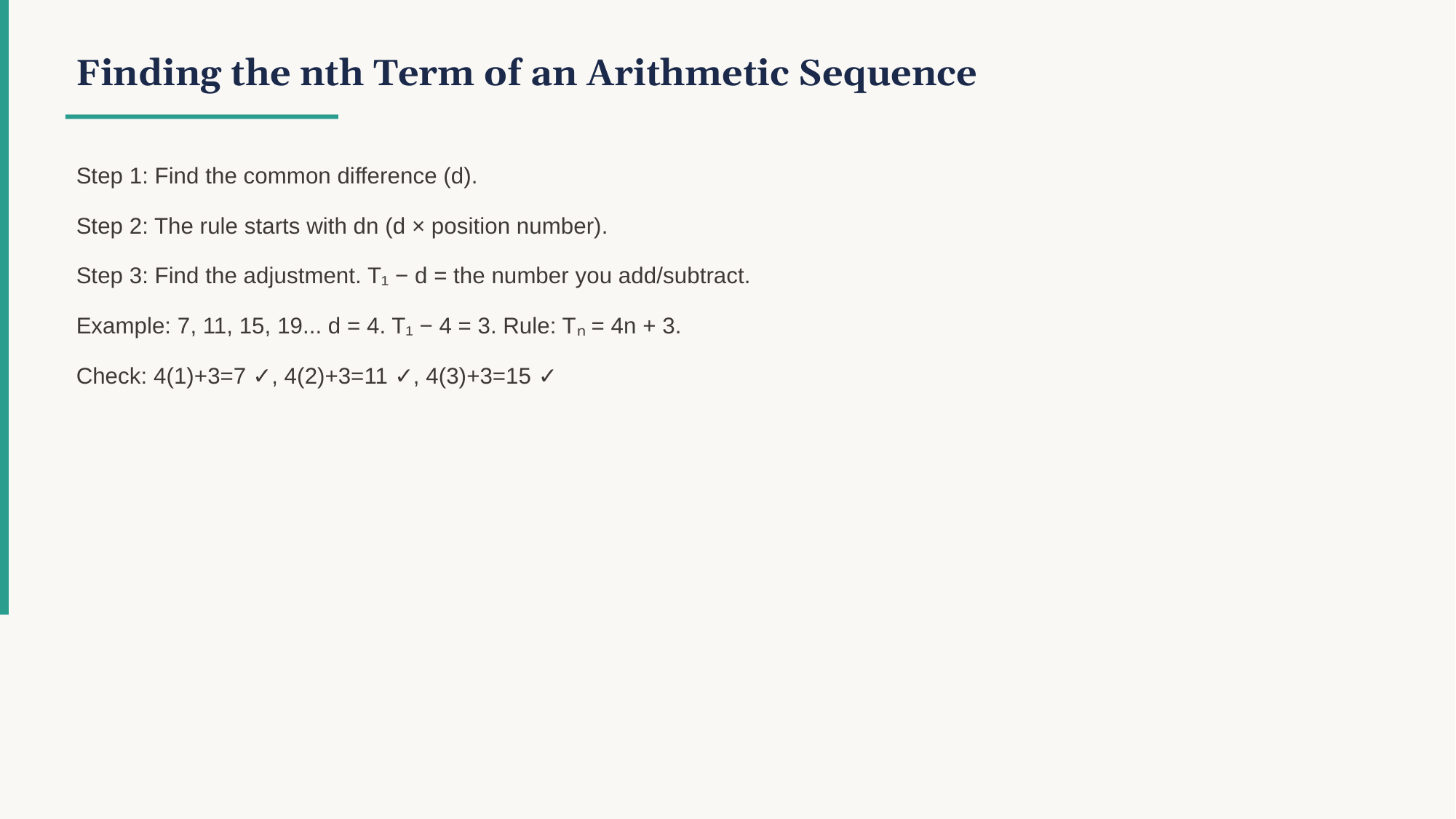

Finding the nth Term of an Arithmetic Sequence

Step 1: Find the common difference (d).
Step 2: The rule starts with dn (d × position number).
Step 3: Find the adjustment. T₁ − d = the number you add/subtract.
Example: 7, 11, 15, 19... d = 4. T₁ − 4 = 3. Rule: Tₙ = 4n + 3.
Check: 4(1)+3=7 ✓, 4(2)+3=11 ✓, 4(3)+3=15 ✓